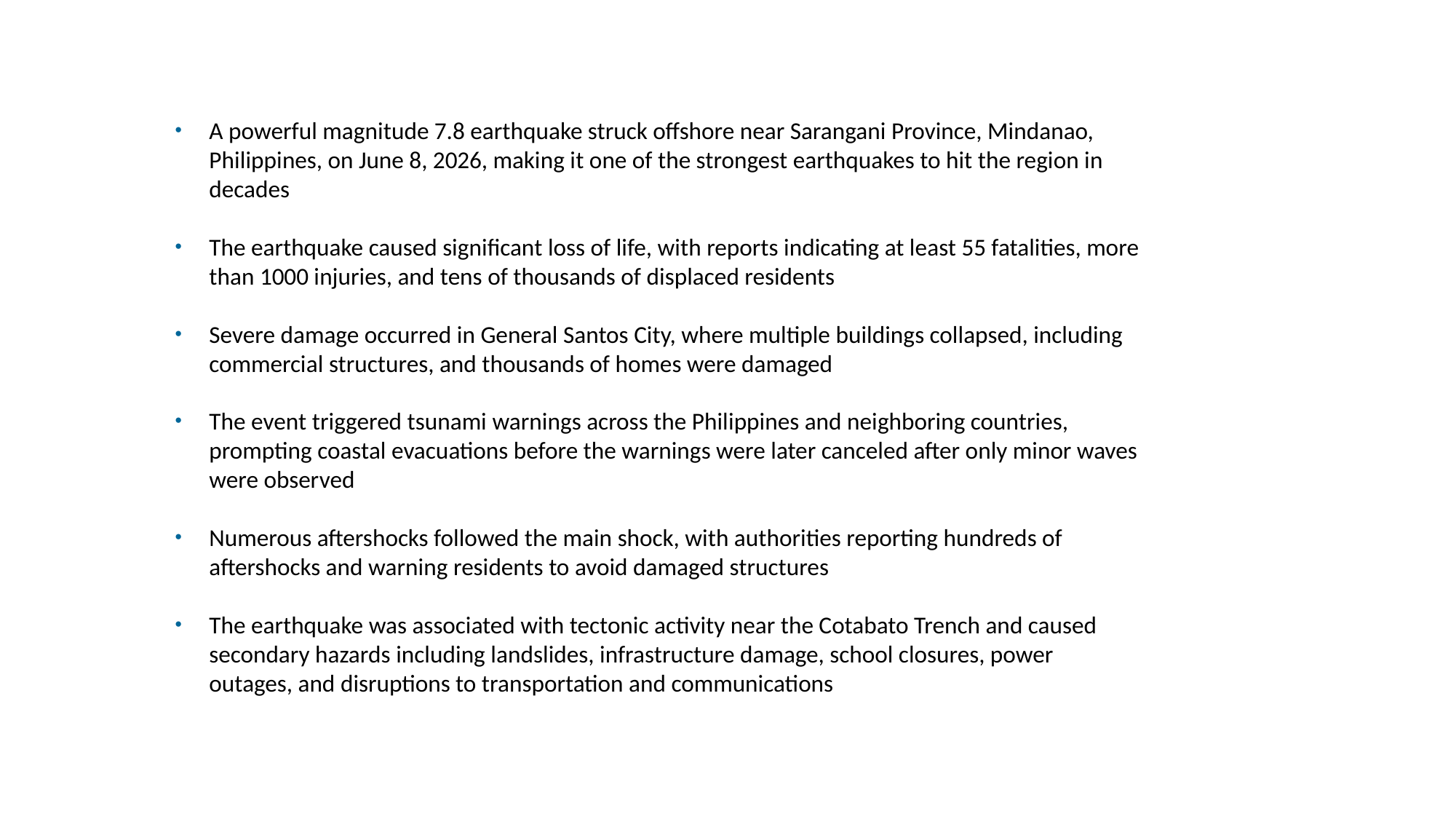

A powerful magnitude 7.8 earthquake struck offshore near Sarangani Province, Mindanao, Philippines, on June 8, 2026, making it one of the strongest earthquakes to hit the region in decades
The earthquake caused significant loss of life, with reports indicating at least 55 fatalities, more than 1000 injuries, and tens of thousands of displaced residents
Severe damage occurred in General Santos City, where multiple buildings collapsed, including commercial structures, and thousands of homes were damaged
The event triggered tsunami warnings across the Philippines and neighboring countries, prompting coastal evacuations before the warnings were later canceled after only minor waves were observed
Numerous aftershocks followed the main shock, with authorities reporting hundreds of aftershocks and warning residents to avoid damaged structures
The earthquake was associated with tectonic activity near the Cotabato Trench and caused secondary hazards including landslides, infrastructure damage, school closures, power outages, and disruptions to transportation and communications